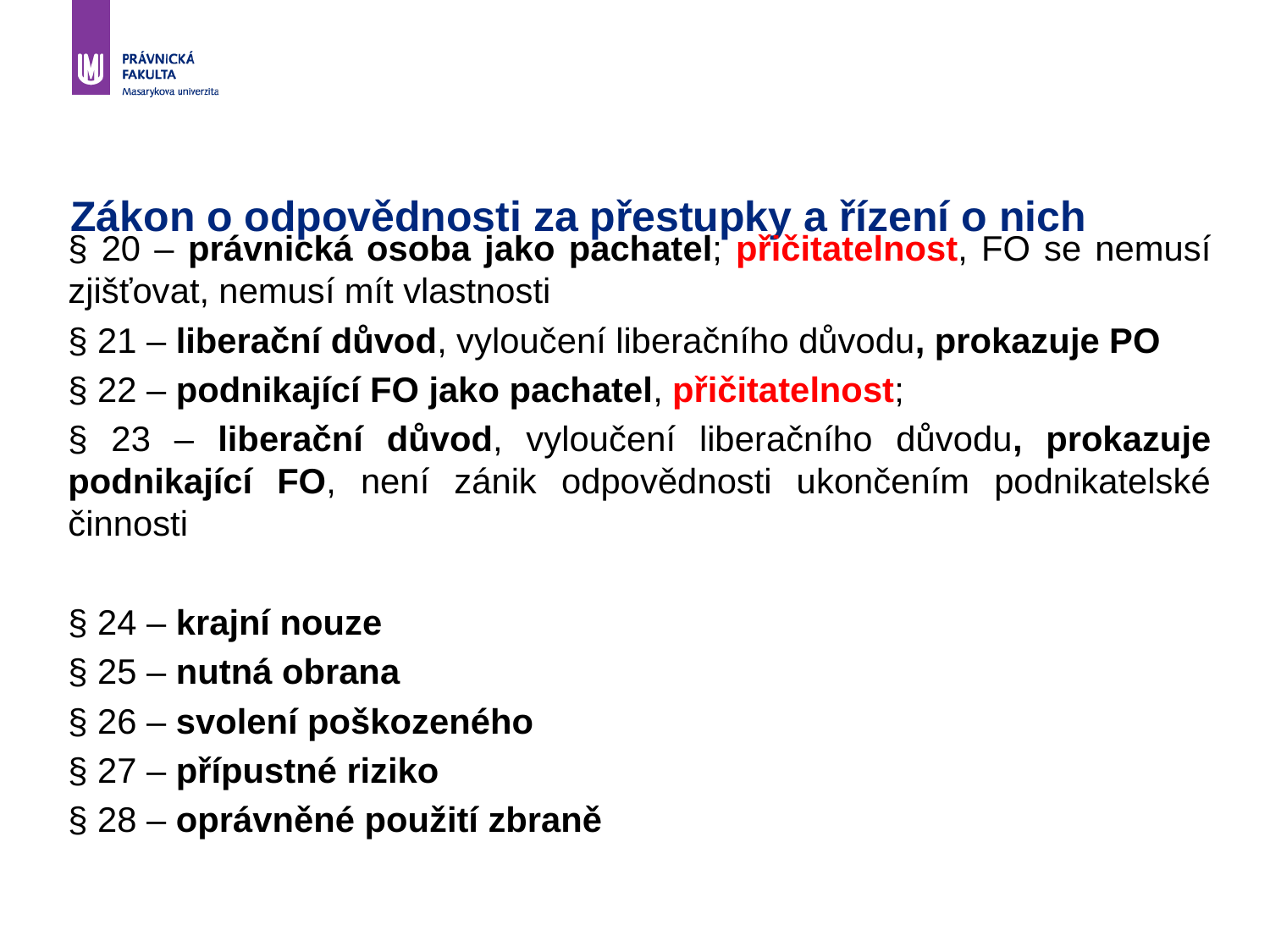

# Zákon o odpovědnosti za přestupky a řízení o nich
§ 20 – právnická osoba jako pachatel; přičitatelnost, FO se nemusí zjišťovat, nemusí mít vlastnosti
§ 21 – liberační důvod, vyloučení liberačního důvodu, prokazuje PO
§ 22 – podnikající FO jako pachatel, přičitatelnost;
§ 23 – liberační důvod, vyloučení liberačního důvodu, prokazuje podnikající FO, není zánik odpovědnosti ukončením podnikatelské činnosti

§ 24 – krajní nouze
§ 25 – nutná obrana
§ 26 – svolení poškozeného
§ 27 – přípustné riziko
§ 28 – oprávněné použití zbraně